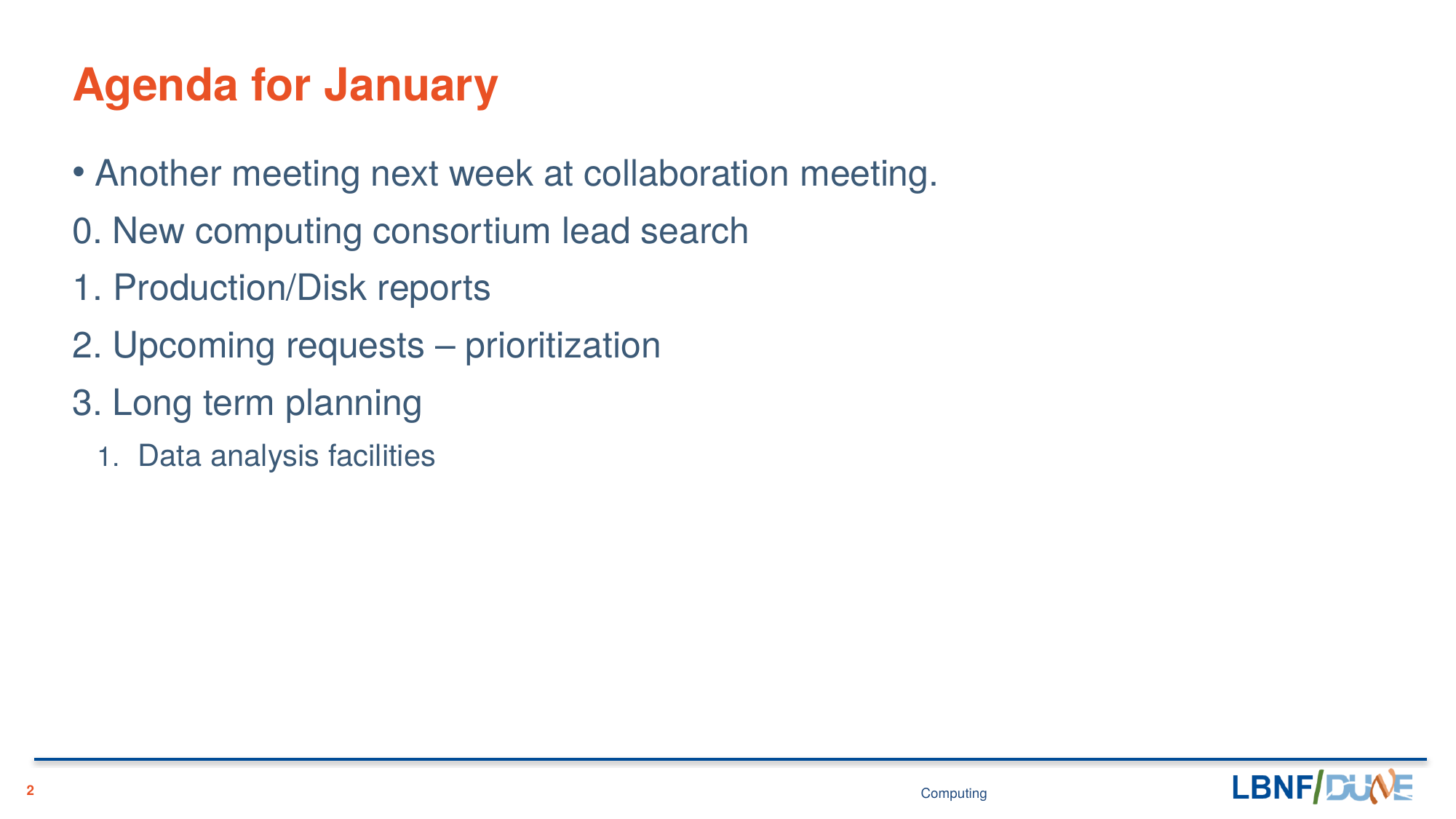

# Agenda for January
Another meeting next week at collaboration meeting.
0. New computing consortium lead search
Production/Disk reports
Upcoming requests – prioritization
Long term planning
Data analysis facilities
2
1/19/24
Computing